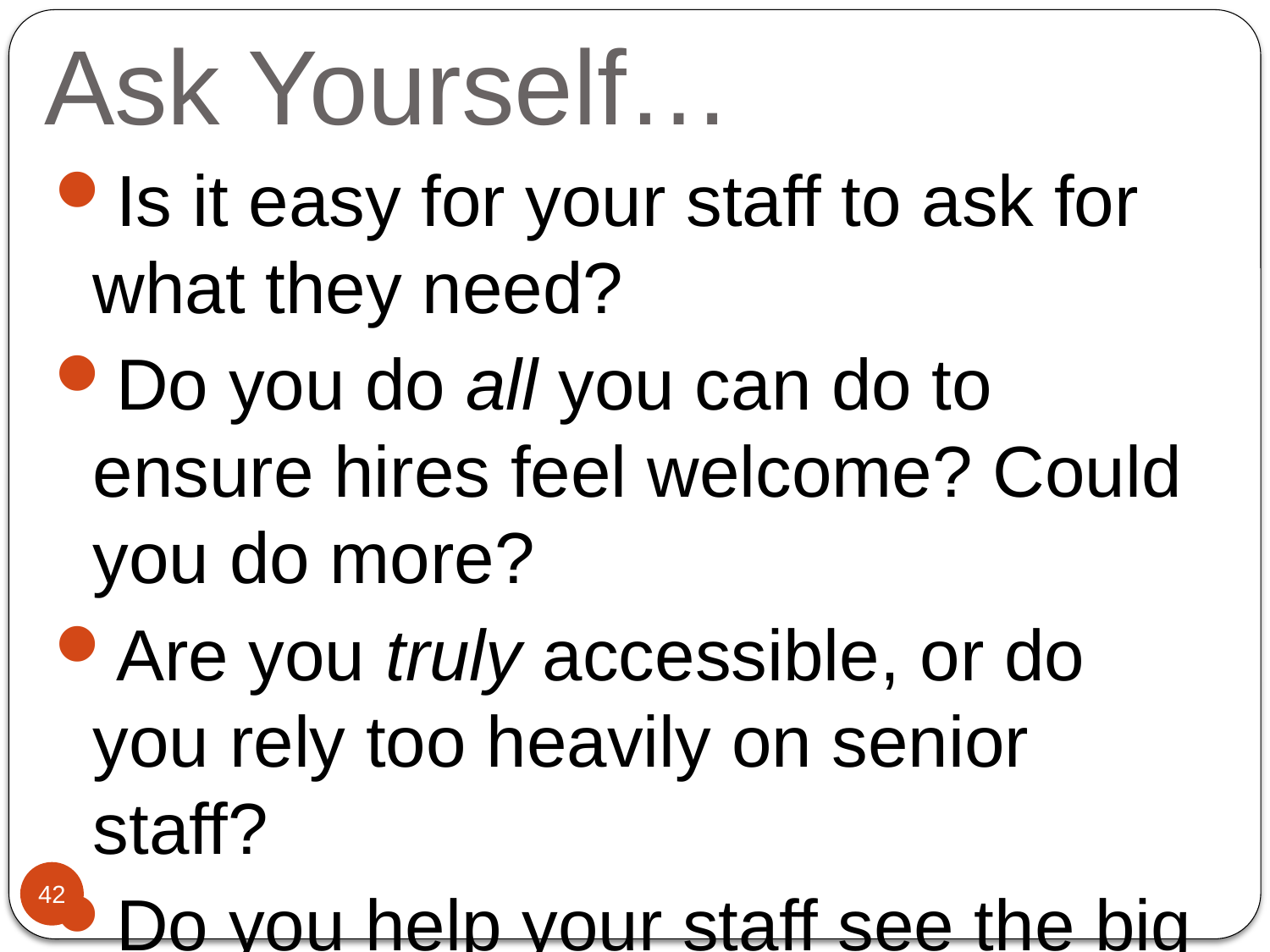

# Ask Yourself…
Is it easy for your staff to ask for what they need?
Do you do all you can do to ensure hires feel welcome? Could you do more?
Are you truly accessible, or do you rely too heavily on senior staff?
Do you help your staff see the big picture and their role?
42